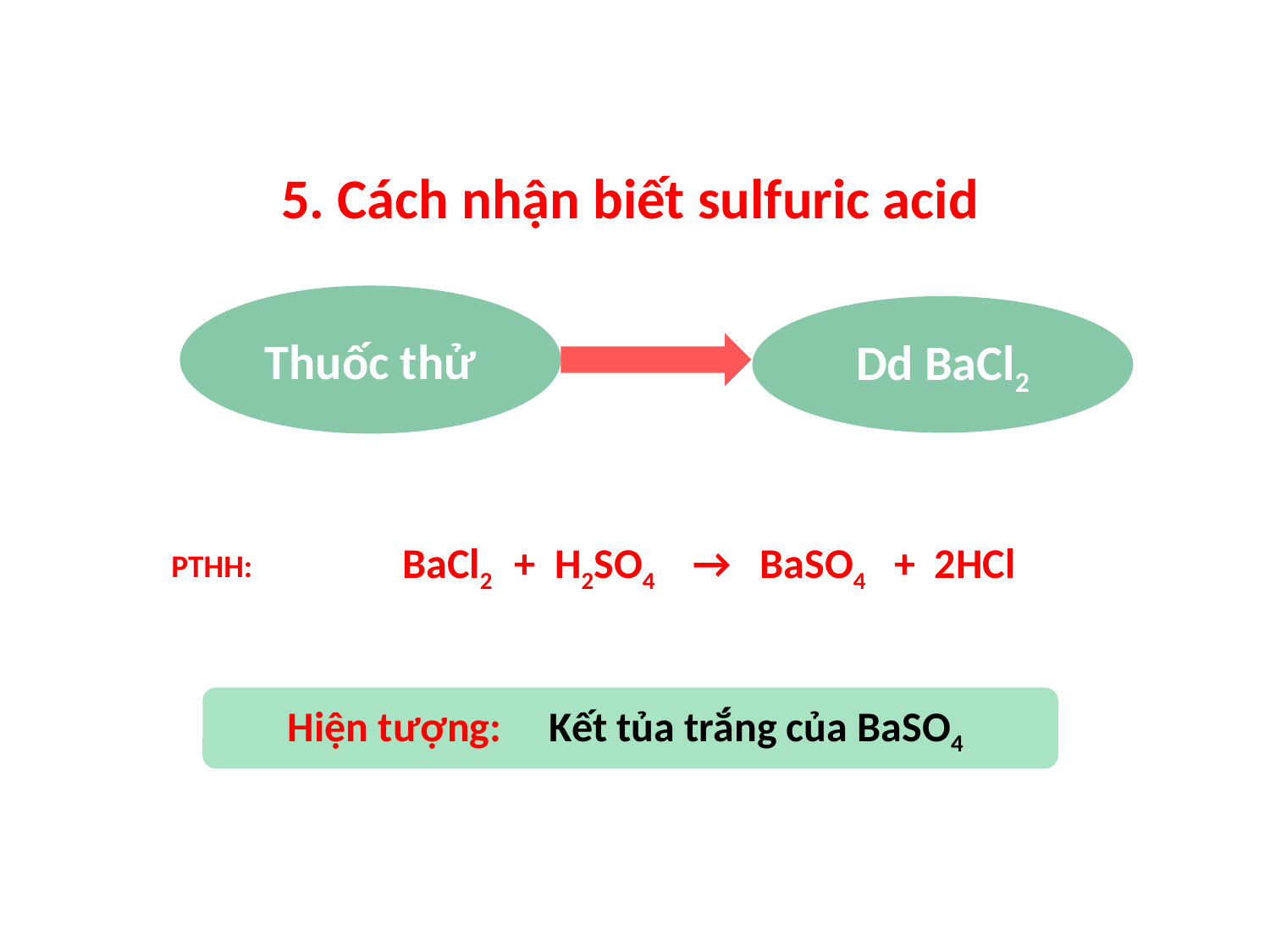

5. Cách nhận biết sulfuric acid
Thuốc thử

Dd BaCl2

BaCl2    +  H2SO4    →   BaSO4   +  2HCl

PTHH:
Hiện tượng:     Kết tủa trắng của BaSO4